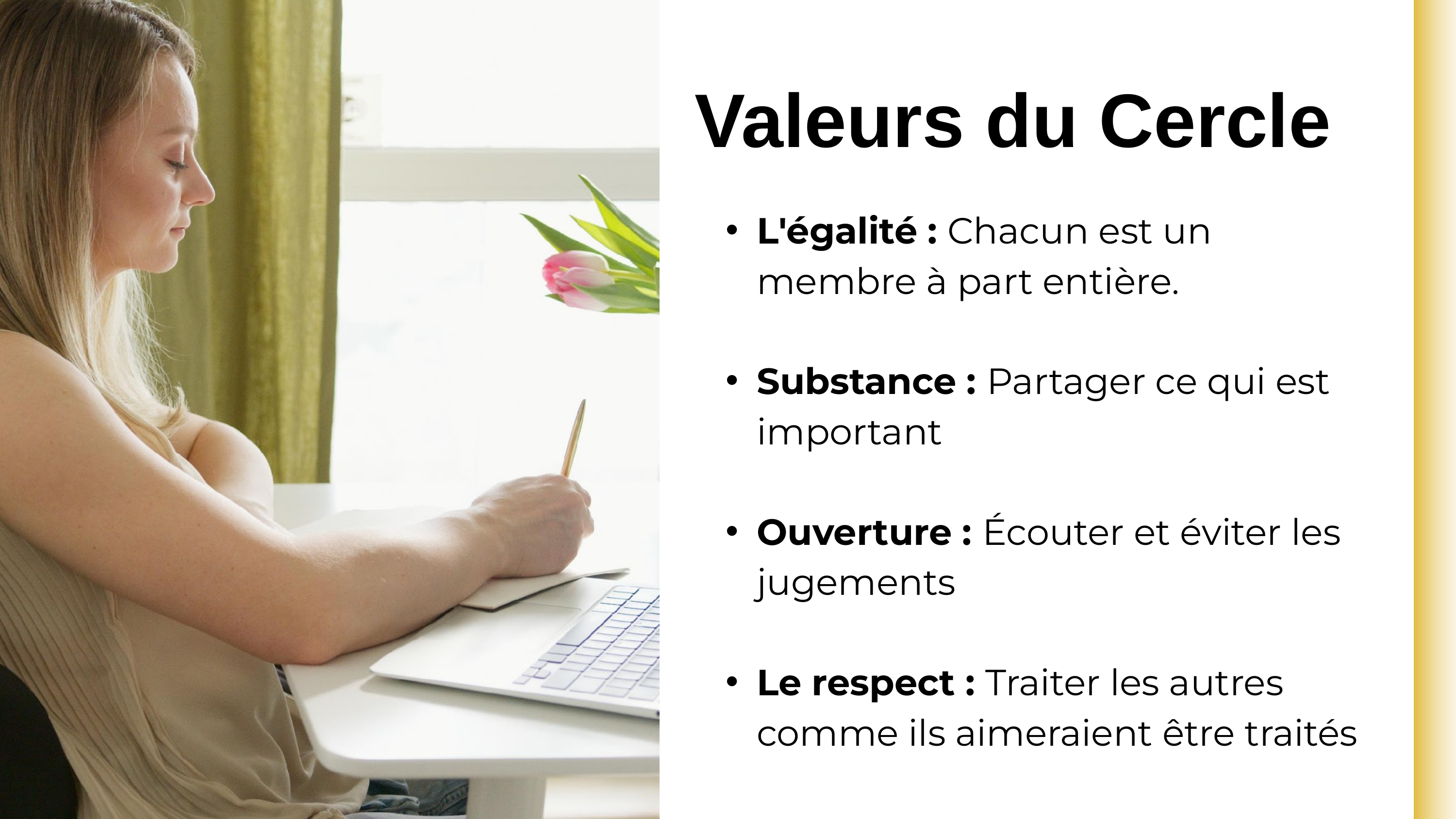

Valeurs du Cercle
L'égalité : Chacun est un membre à part entière.

Substance : Partager ce qui est important

Ouverture : Écouter et éviter les jugements

Le respect : Traiter les autres comme ils aimeraient être traités